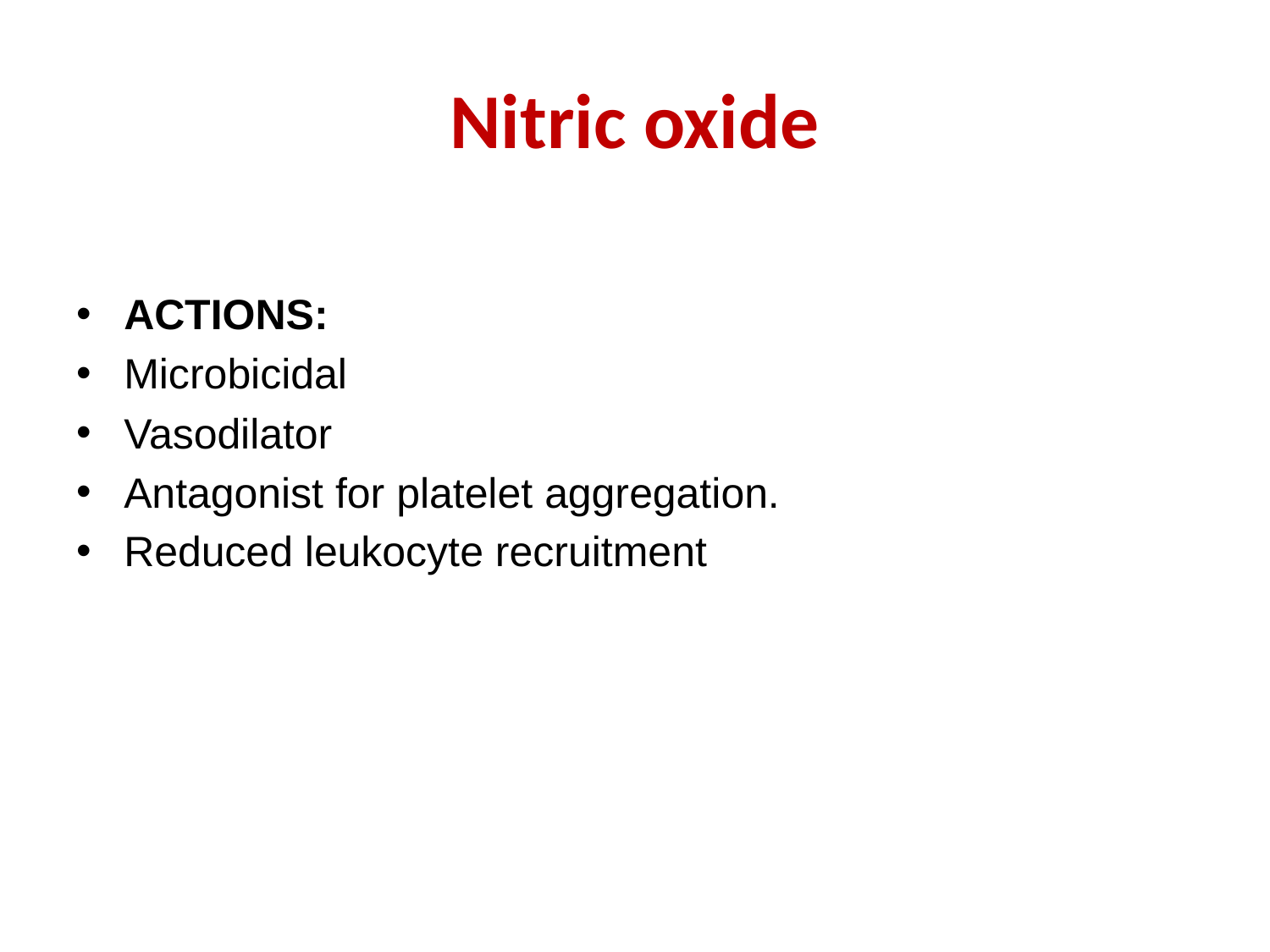

# Nitric oxide

ACTIONS:
Microbicidal
Vasodilator
Antagonist for platelet aggregation.
Reduced leukocyte recruitment